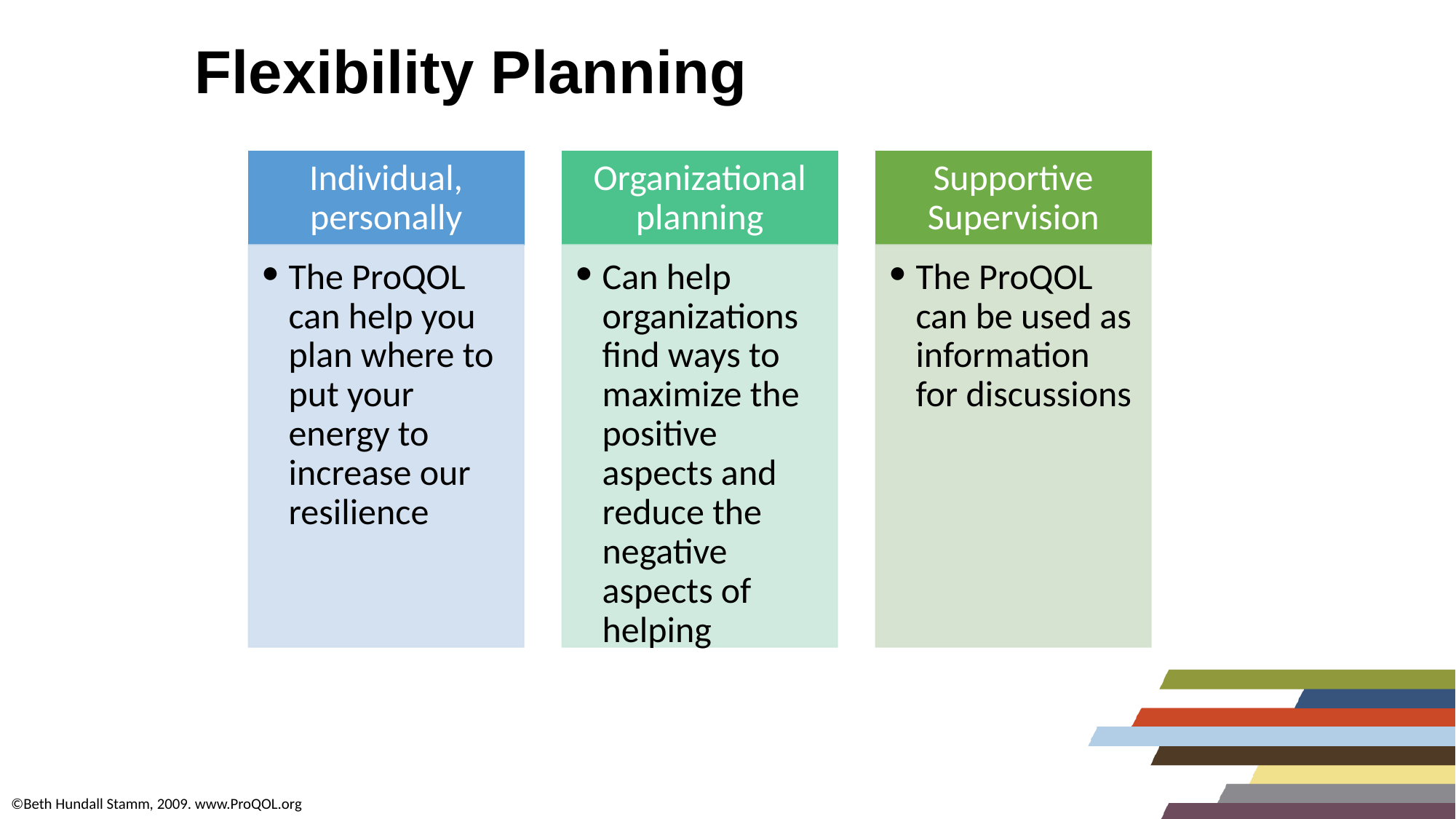

# Flexibility Planning

Individual, personally

Organizational planning

Supportive Supervision

The ProQOL can help you plan where to put your energy to increase our resilience

Can help organizations find ways to maximize the positive aspects and reduce the negative aspects of helping

The ProQOL can be used as information for discussions
©Beth Hundall Stamm, 2009. www.ProQOL.org